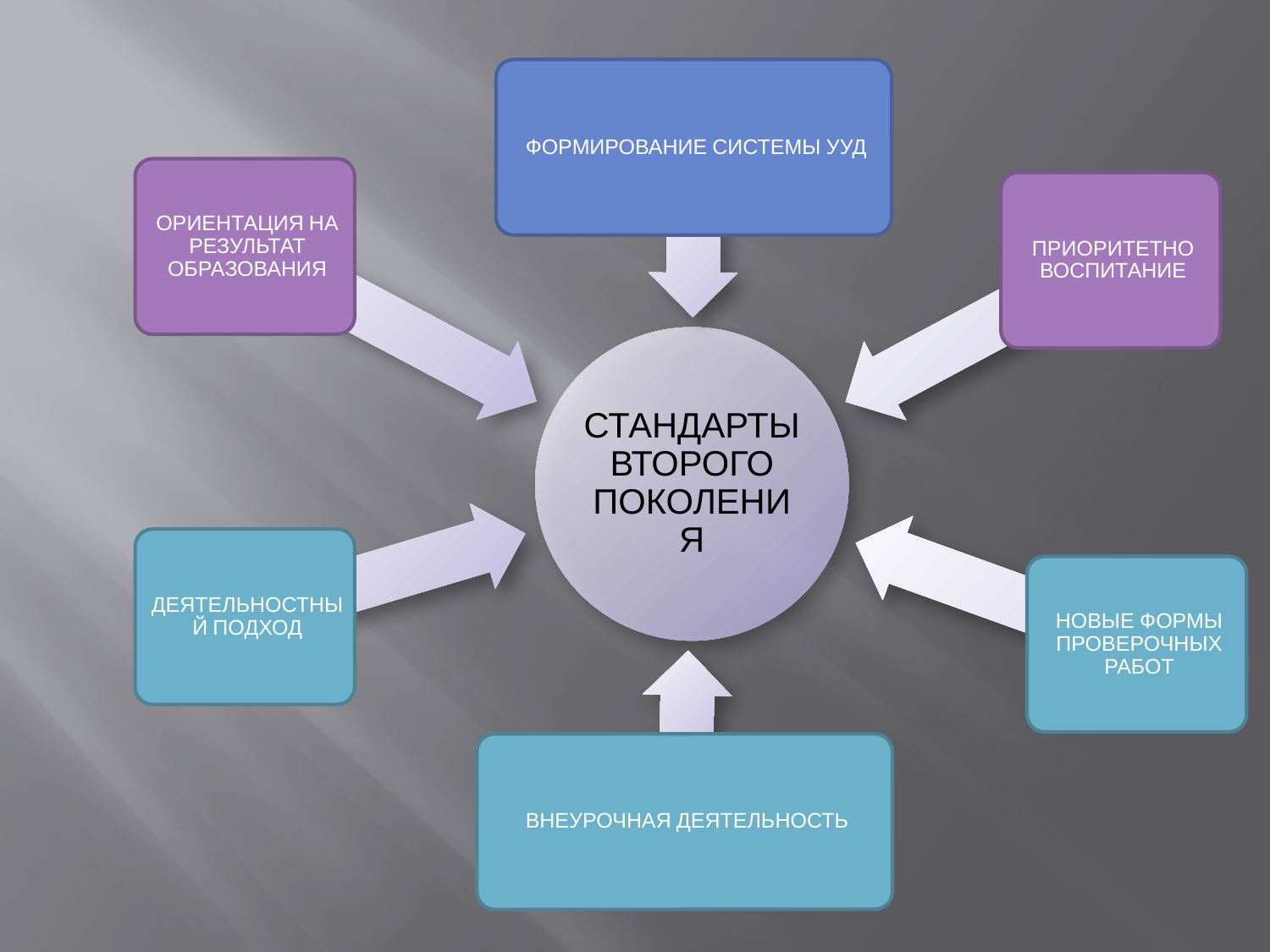

СТАНДАРТЫ ВТОРОГО ПОКОЛЕНИЯ
ВНЕУРОЧНАЯ ДЕЯТЕЛЬНОСТЬ
ДЕЯТЕЛЬНОСТНЫЙ ПОДХОД
ОРИЕНТАЦИЯ НА РЕЗУЛЬТАТ ОБРАЗОВАНИЯ
ФОРМИРОВАНИЕ СИСТЕМЫ УУД
ПРИОРИТЕТНО ВОСПИТАНИЕ
НОВЫЕ ФОРМЫ ПРОВЕРОЧНЫХ РАБОТ